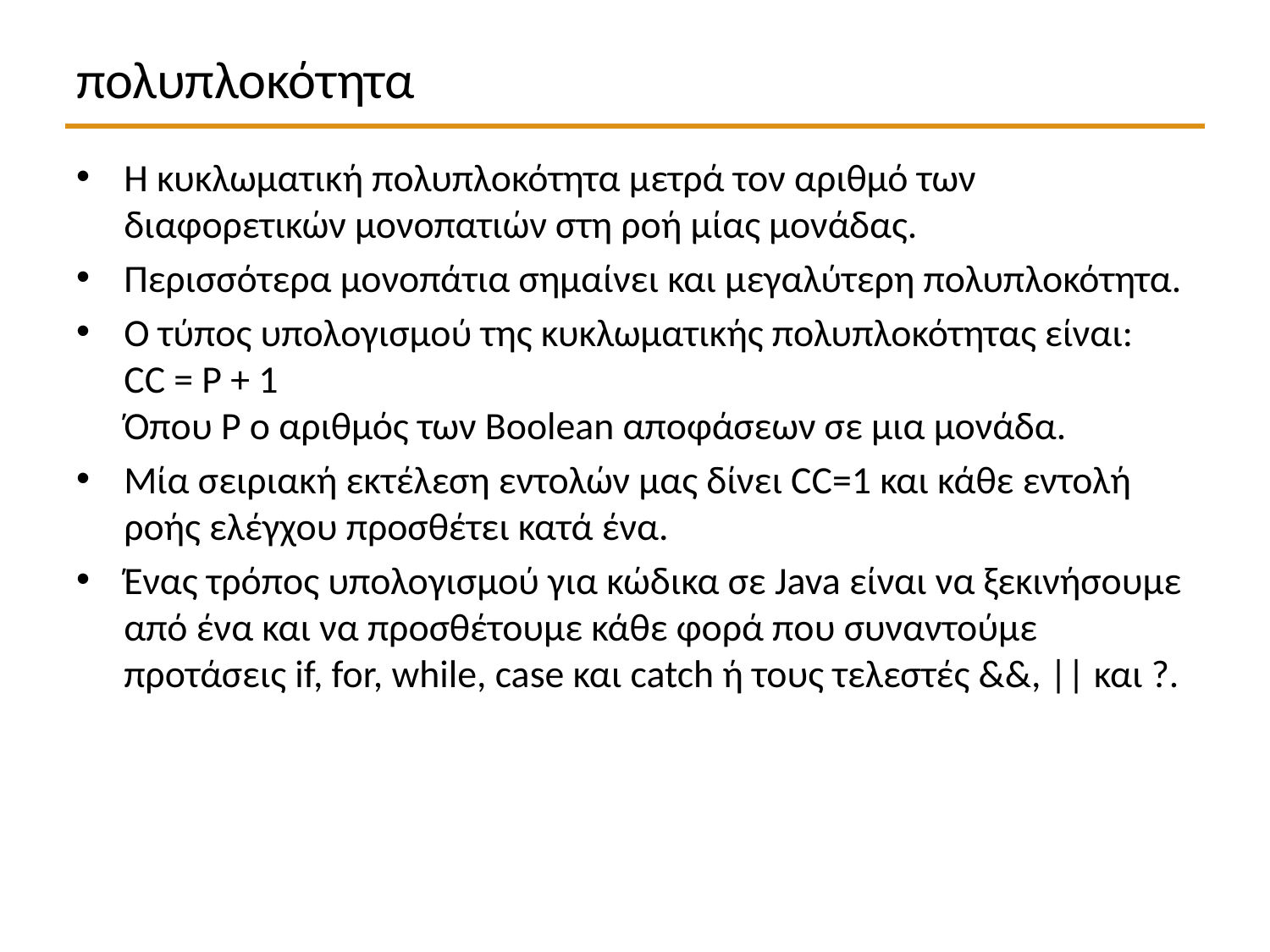

# πολυπλοκότητα
Η κυκλωματική πολυπλοκότητα μετρά τον αριθμό των διαφορετικών μονοπατιών στη ροή μίας μονάδας.
Περισσότερα μονοπάτια σημαίνει και μεγαλύτερη πολυπλοκότητα.
Ο τύπος υπολογισμού της κυκλωματικής πολυπλοκότητας είναι:
CC = P + 1
Όπου P ο αριθμός των Boolean αποφάσεων σε μια μονάδα.
Μία σειριακή εκτέλεση εντολών μας δίνει CC=1 και κάθε εντολή ροής ελέγχου προσθέτει κατά ένα.
Ένας τρόπος υπολογισμού για κώδικα σε Java είναι να ξεκινήσουμε από ένα και να προσθέτουμε κάθε φορά που συναντούμε προτάσεις if, for, while, case και catch ή τους τελεστές &&, || και ?.